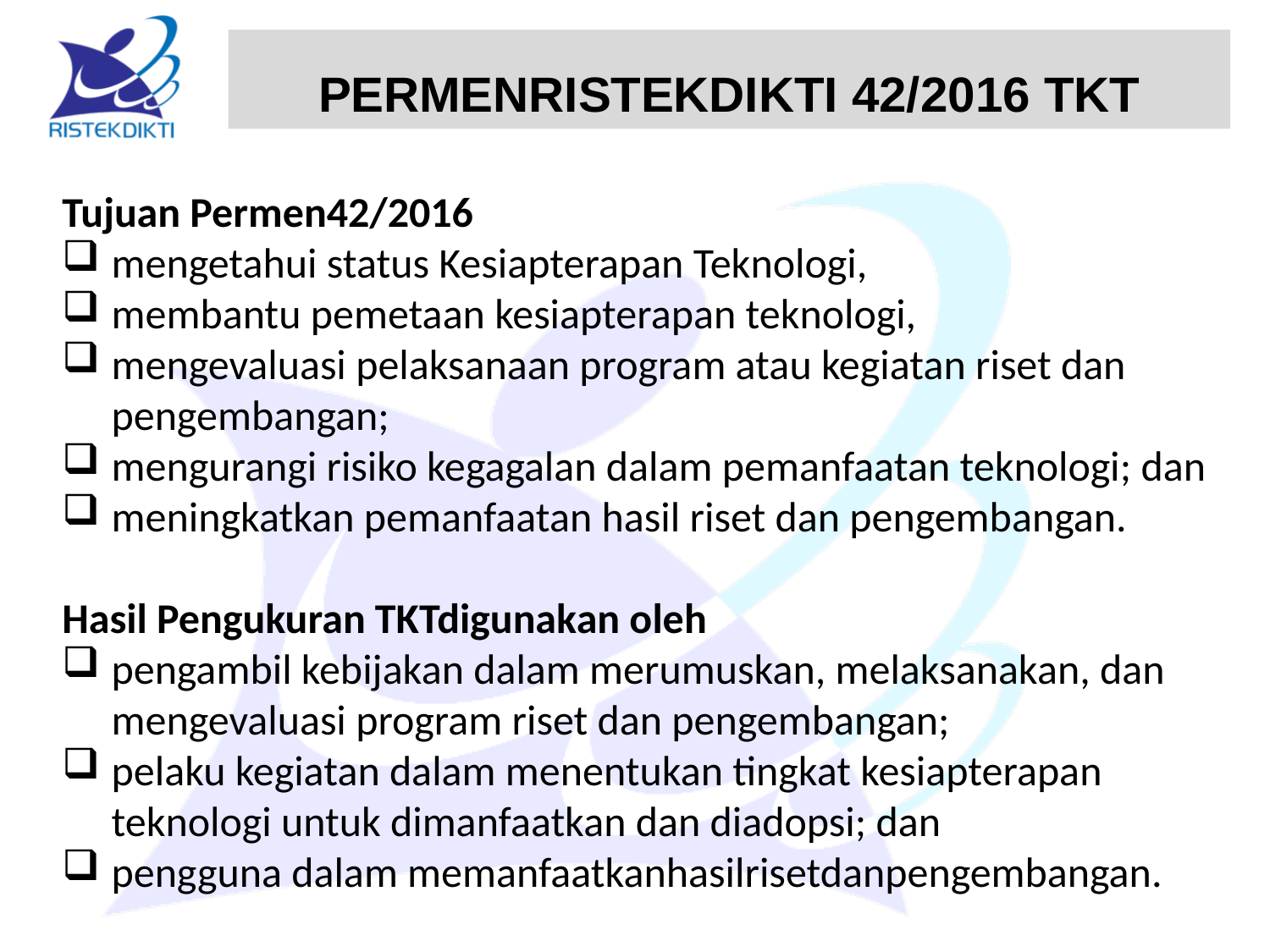

# PERMENRISTEKDIKTI 42/2016 TKT
Tujuan Permen42/2016
mengetahui status Kesiapterapan Teknologi,
membantu pemetaan kesiapterapan teknologi,
mengevaluasi pelaksanaan program atau kegiatan riset dan pengembangan;
mengurangi risiko kegagalan dalam pemanfaatan teknologi; dan
meningkatkan pemanfaatan hasil riset dan pengembangan.

Hasil Pengukuran TKTdigunakan oleh
pengambil kebijakan dalam merumuskan, melaksanakan, dan mengevaluasi program riset dan pengembangan;
pelaku kegiatan dalam menentukan tingkat kesiapterapan teknologi untuk dimanfaatkan dan diadopsi; dan
pengguna dalam memanfaatkanhasilrisetdanpengembangan.